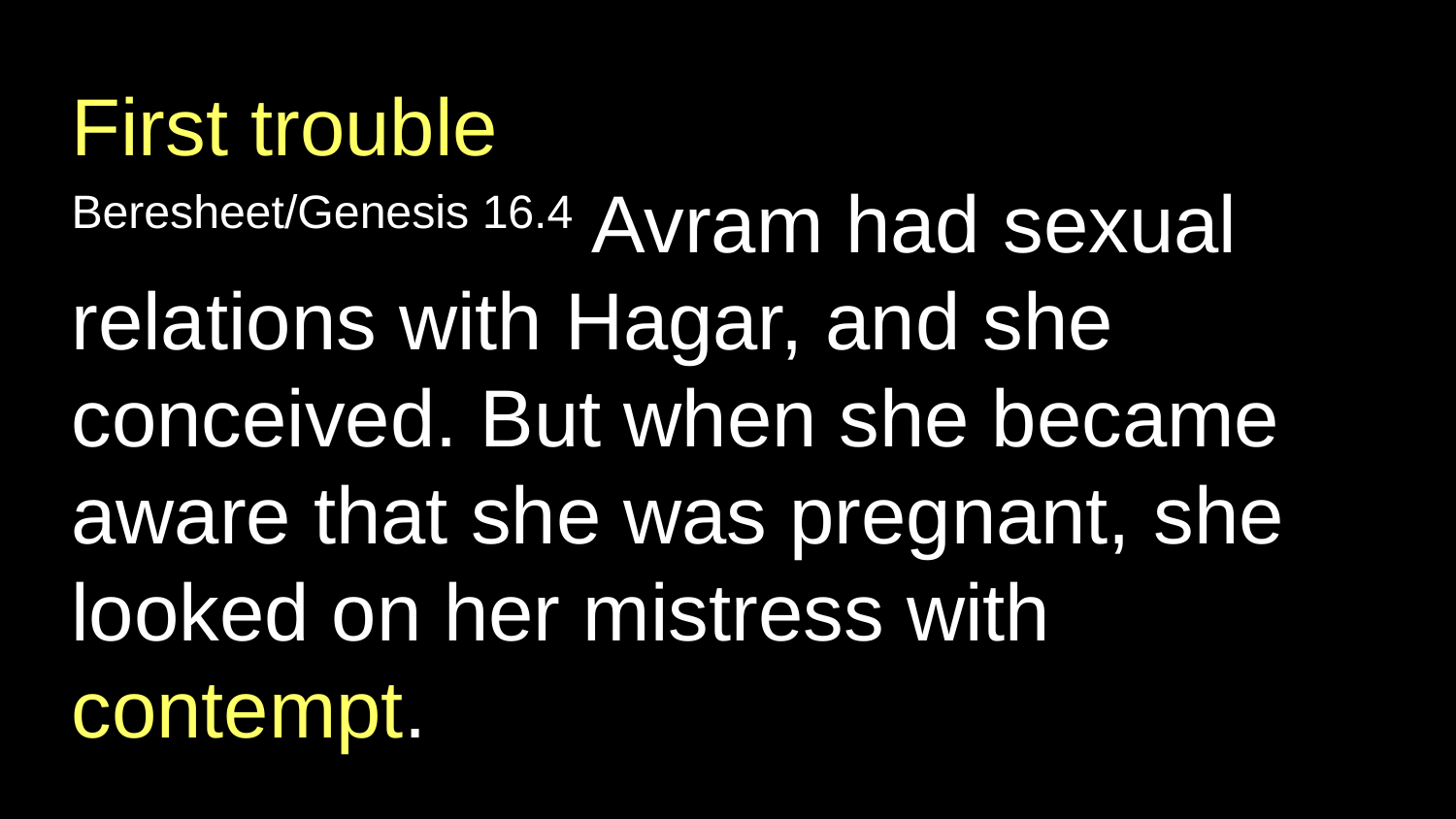

First trouble
Beresheet/Genesis 16.4 Avram had sexual relations with Hagar, and she conceived. But when she became aware that she was pregnant, she looked on her mistress with contempt.